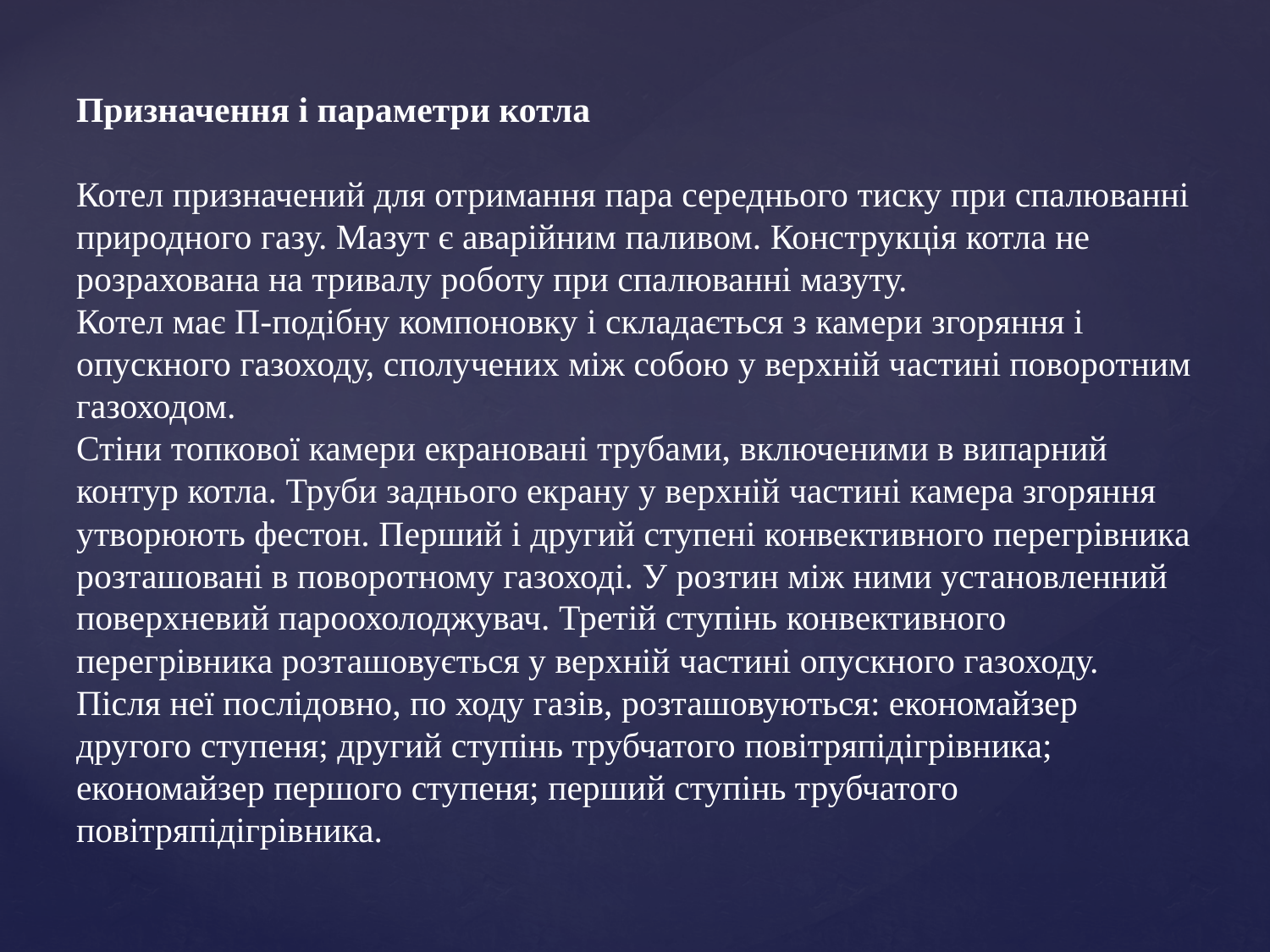

# Призначення і параметри котла Котел призначений для отримання пара середнього тиску при спалюванні природного газу. Мазут є аварійним паливом. Конструкція котла не розрахована на тривалу роботу при спалюванні мазуту. Котел має П-подібну компоновку і складається з камери згоряння і опускного газоходу, сполучених між собою у верхній частині поворотним газоходом. Стіни топкової камери екрановані трубами, включеними в випарний контур котла. Труби заднього екрану у верхній частині камера згоряння утворюють фестон. Перший і другий ступені конвективного перегрівника розташовані в поворотному газоході. У розтин між ними установленний поверхневий пароохолоджувач. Третій ступінь конвективного перегрівника розташовується у верхній частині опускного газоходу. Після неї послідовно, по ходу газів, розташовуються: економайзер другого ступеня; другий ступінь трубчатого повітряпідігрівника; економайзер першого ступеня; перший ступінь трубчатого повітряпідігрівника.